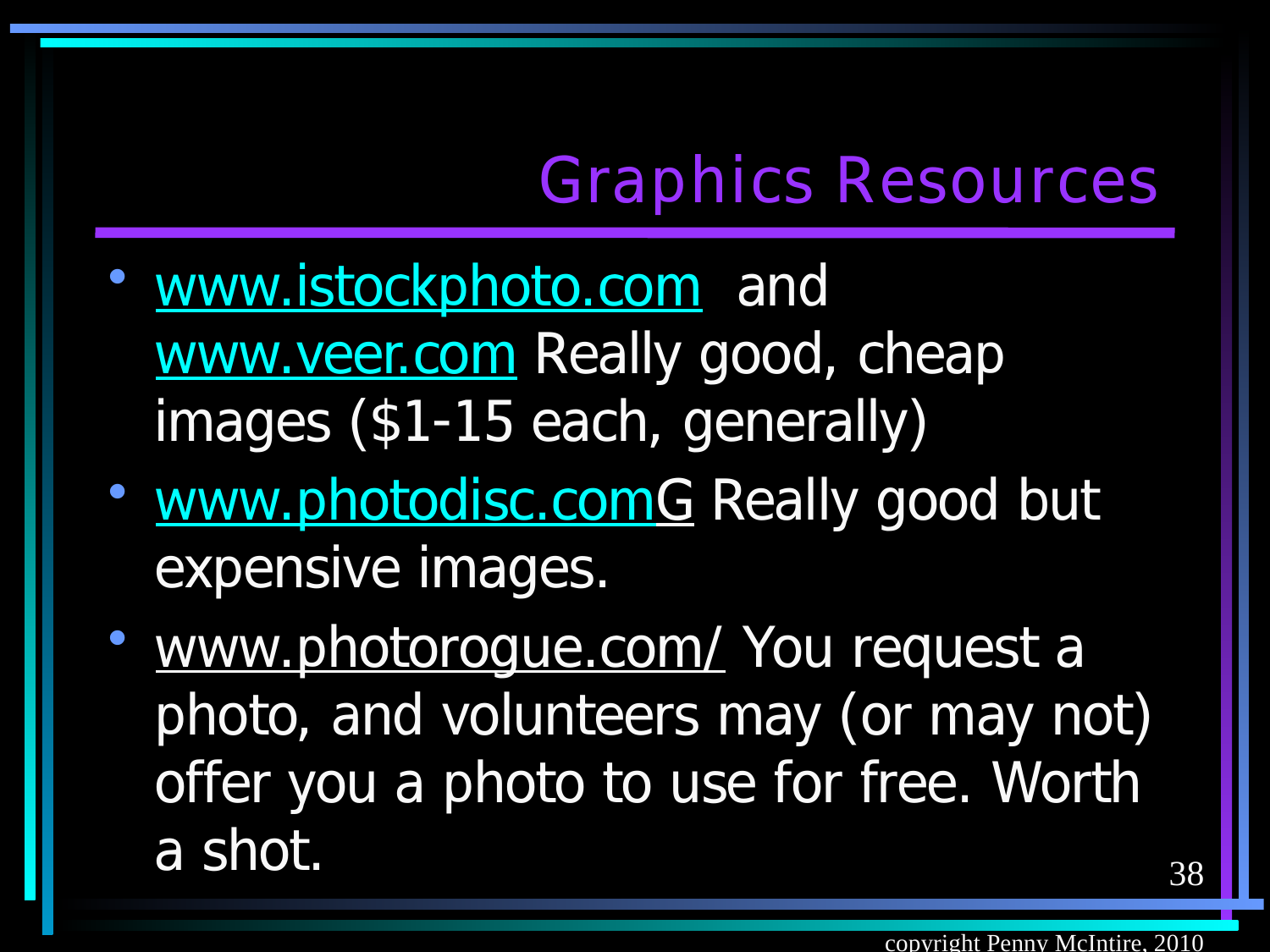

# Graphics Resources
www.istockphoto.com  and www.veer.com Really good, cheap images ($1-15 each, generally)
www.photodisc.comG Really good but expensive images.
www.photorogue.com/ You request a photo, and volunteers may (or may not) offer you a photo to use for free. Worth a shot.

38
copyright Penny McIntire, 2010